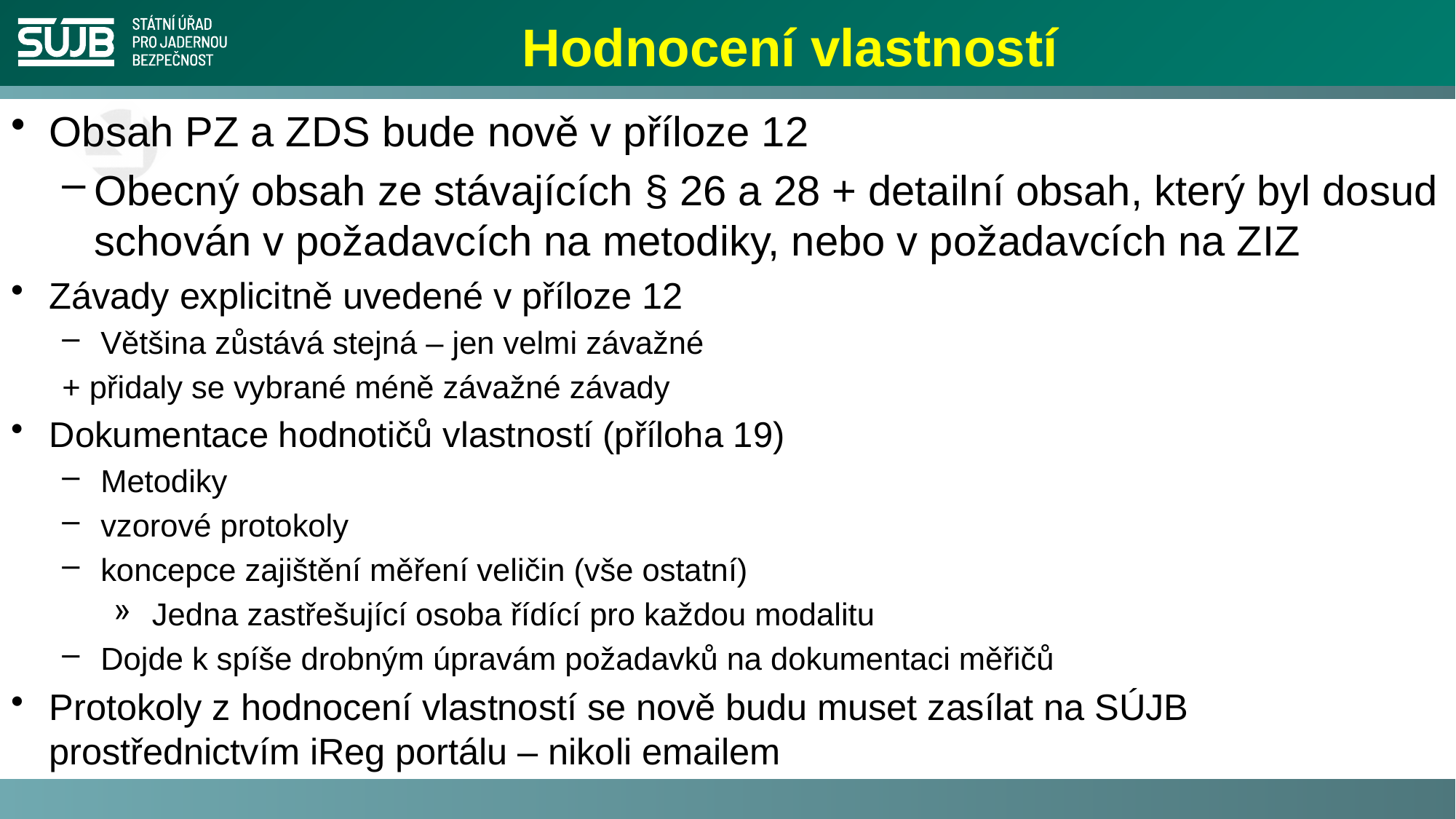

# Hodnocení vlastností
Obsah PZ a ZDS bude nově v příloze 12
Obecný obsah ze stávajících § 26 a 28 + detailní obsah, který byl dosud schován v požadavcích na metodiky, nebo v požadavcích na ZIZ
Závady explicitně uvedené v příloze 12
Většina zůstává stejná – jen velmi závažné
+ přidaly se vybrané méně závažné závady
Dokumentace hodnotičů vlastností (příloha 19)
Metodiky
vzorové protokoly
koncepce zajištění měření veličin (vše ostatní)
Jedna zastřešující osoba řídící pro každou modalitu
Dojde k spíše drobným úpravám požadavků na dokumentaci měřičů
Protokoly z hodnocení vlastností se nově budu muset zasílat na SÚJB prostřednictvím iReg portálu – nikoli emailem